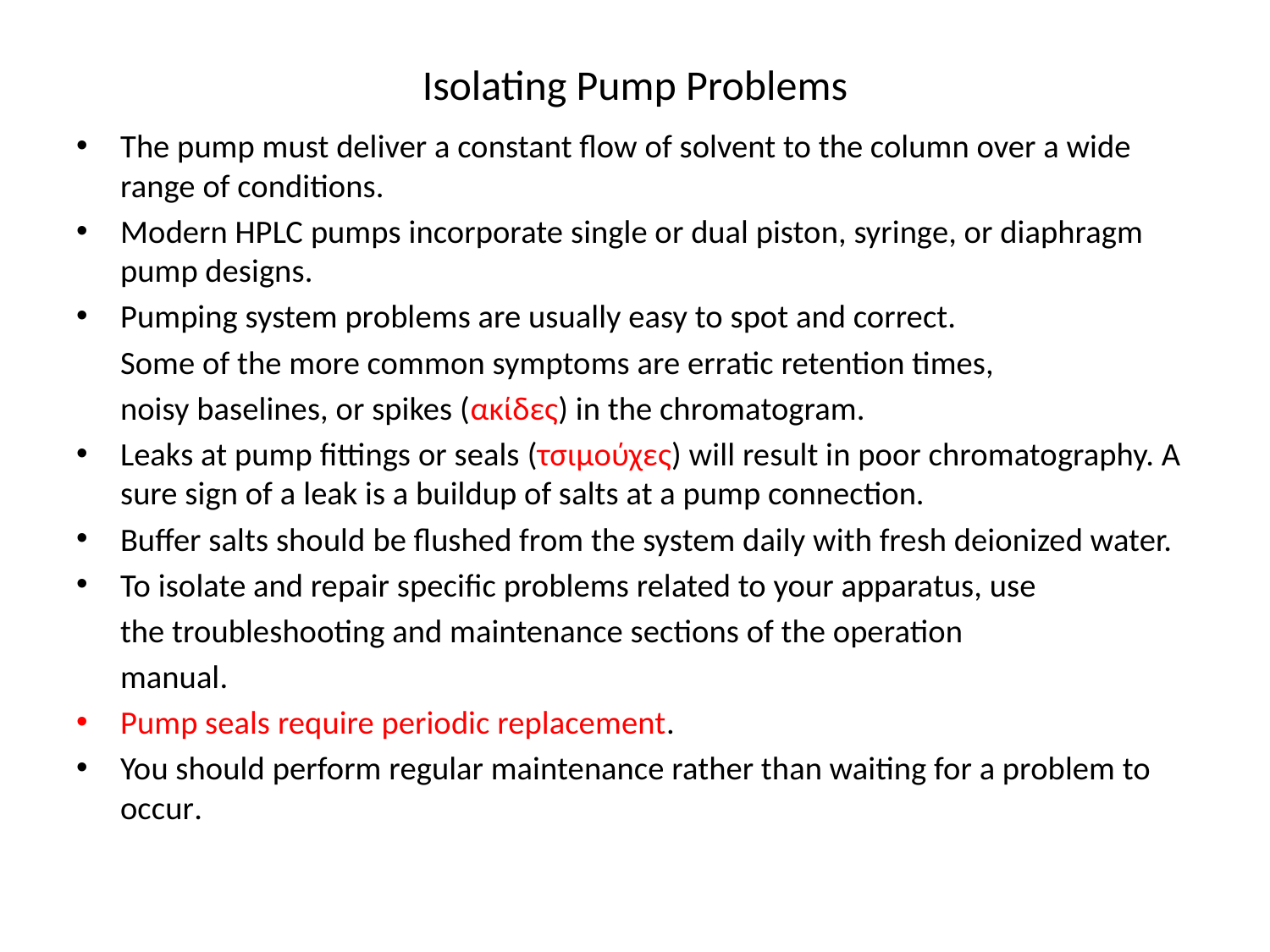

# Isolating Pump Problems
The pump must deliver a constant flow of solvent to the column over a wide range of conditions.
Modern HPLC pumps incorporate single or dual piston, syringe, or diaphragm pump designs.
Pumping system problems are usually easy to spot and correct.
	Some of the more common symptoms are erratic retention times,
	noisy baselines, or spikes (ακίδες) in the chromatogram.
Leaks at pump fittings or seals (τσιμούχες) will result in poor chromatography. A sure sign of a leak is a buildup of salts at a pump connection.
Buffer salts should be flushed from the system daily with fresh deionized water.
To isolate and repair specific problems related to your apparatus, use
	the troubleshooting and maintenance sections of the operation
	manual.
Pump seals require periodic replacement.
You should perform regular maintenance rather than waiting for a problem to occur.